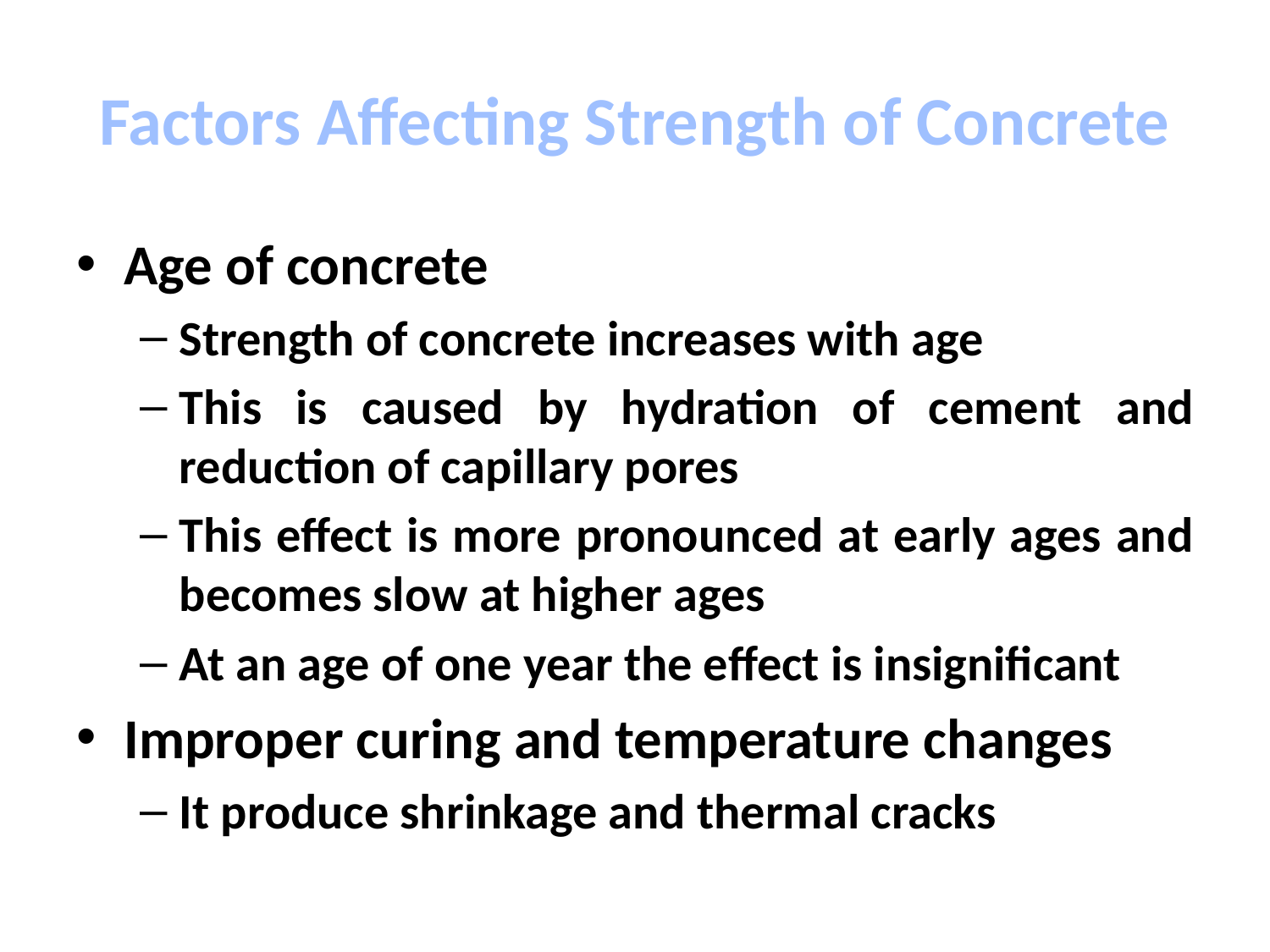

# Factors Affecting Strength of Concrete
Age of concrete
Strength of concrete increases with age
This is caused by hydration of cement and reduction of capillary pores
This effect is more pronounced at early ages and becomes slow at higher ages
At an age of one year the effect is insignificant
Improper curing and temperature changes
It produce shrinkage and thermal cracks